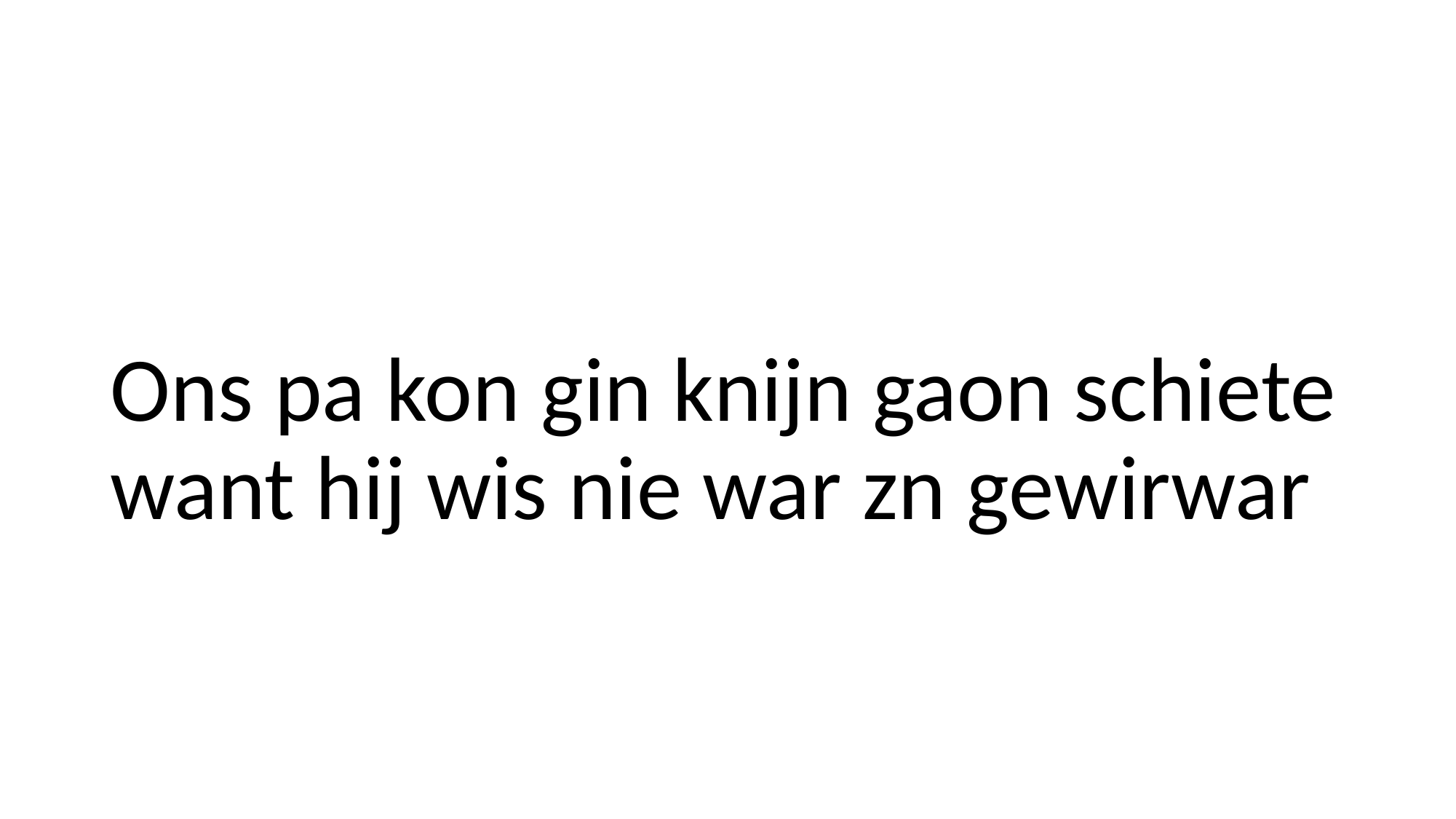

# Ons pa kon gin knijn gaon schiete want hij wis nie war zn gewirwar